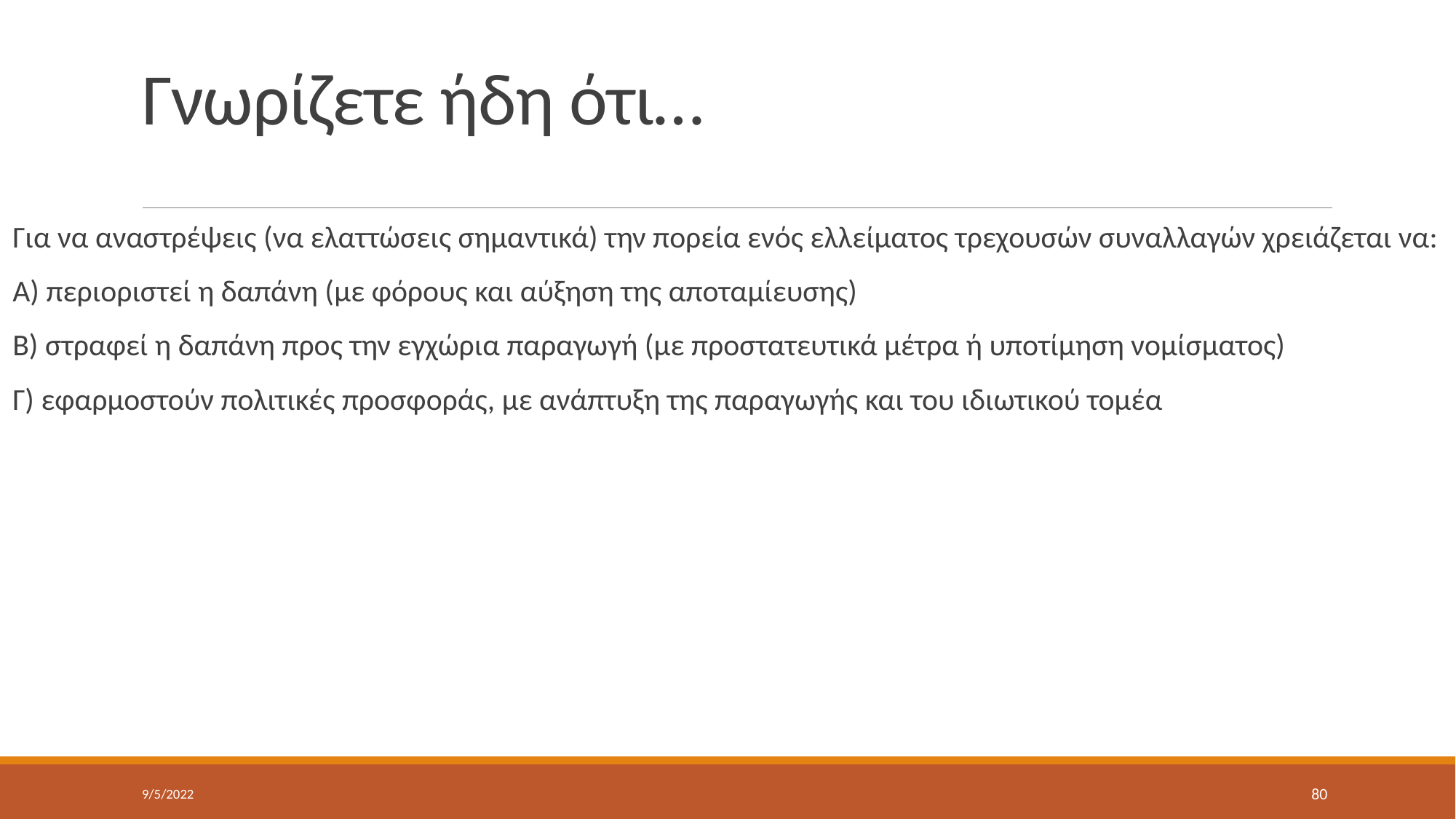

# Γνωρίζετε ήδη ότι…
Για να αναστρέψεις (να ελαττώσεις σημαντικά) την πορεία ενός ελλείματος τρεχουσών συναλλαγών χρειάζεται να:
Α) περιοριστεί η δαπάνη (με φόρους και αύξηση της αποταμίευσης)
Β) στραφεί η δαπάνη προς την εγχώρια παραγωγή (με προστατευτικά μέτρα ή υποτίμηση νομίσματος)
Γ) εφαρμοστούν πολιτικές προσφοράς, με ανάπτυξη της παραγωγής και του ιδιωτικού τομέα

9/5/2022
80